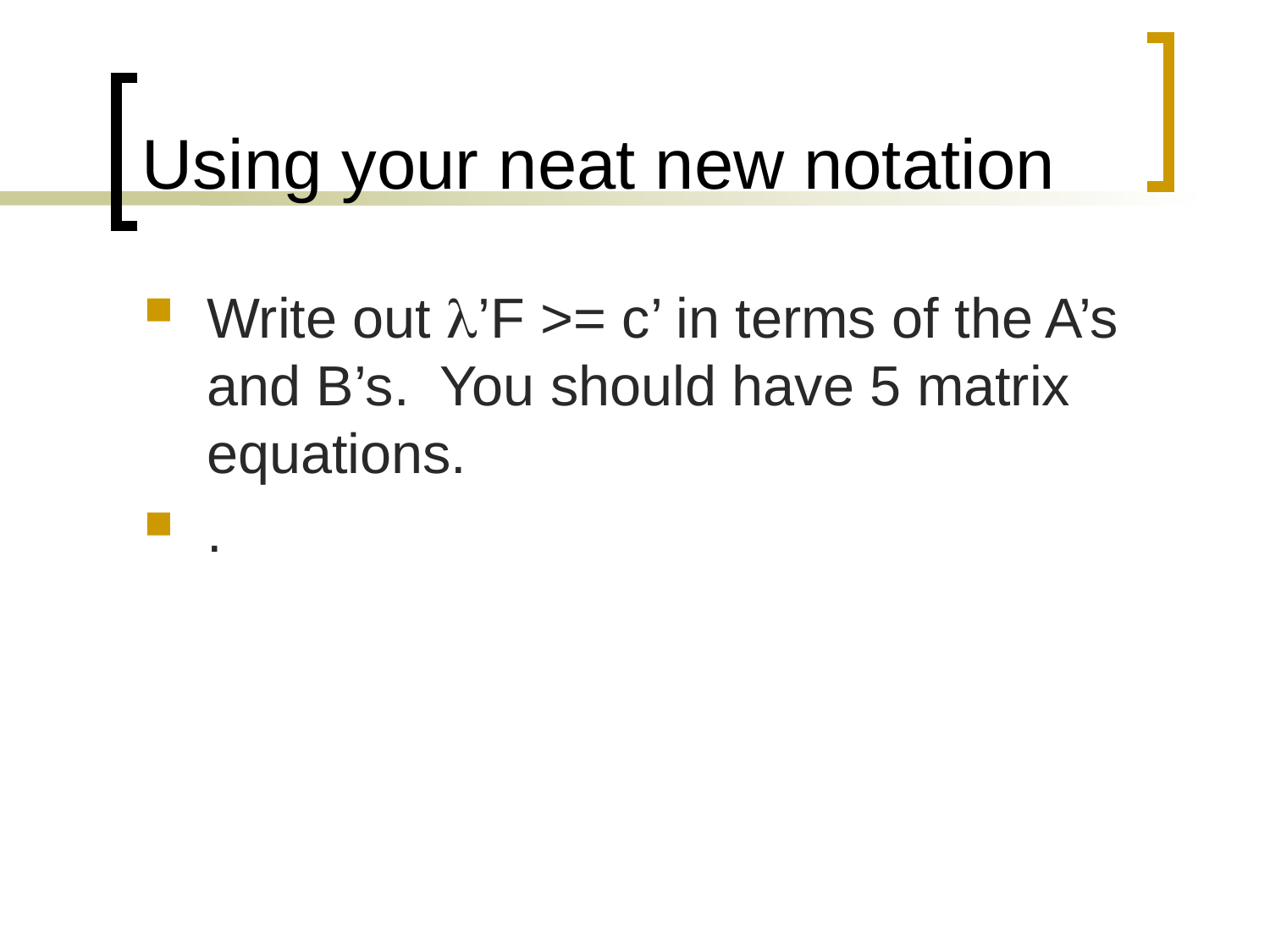

# Using your neat new notation
Write out λ’F >= c’ in terms of the A’s and B’s.  You should have 5 matrix equations.
.